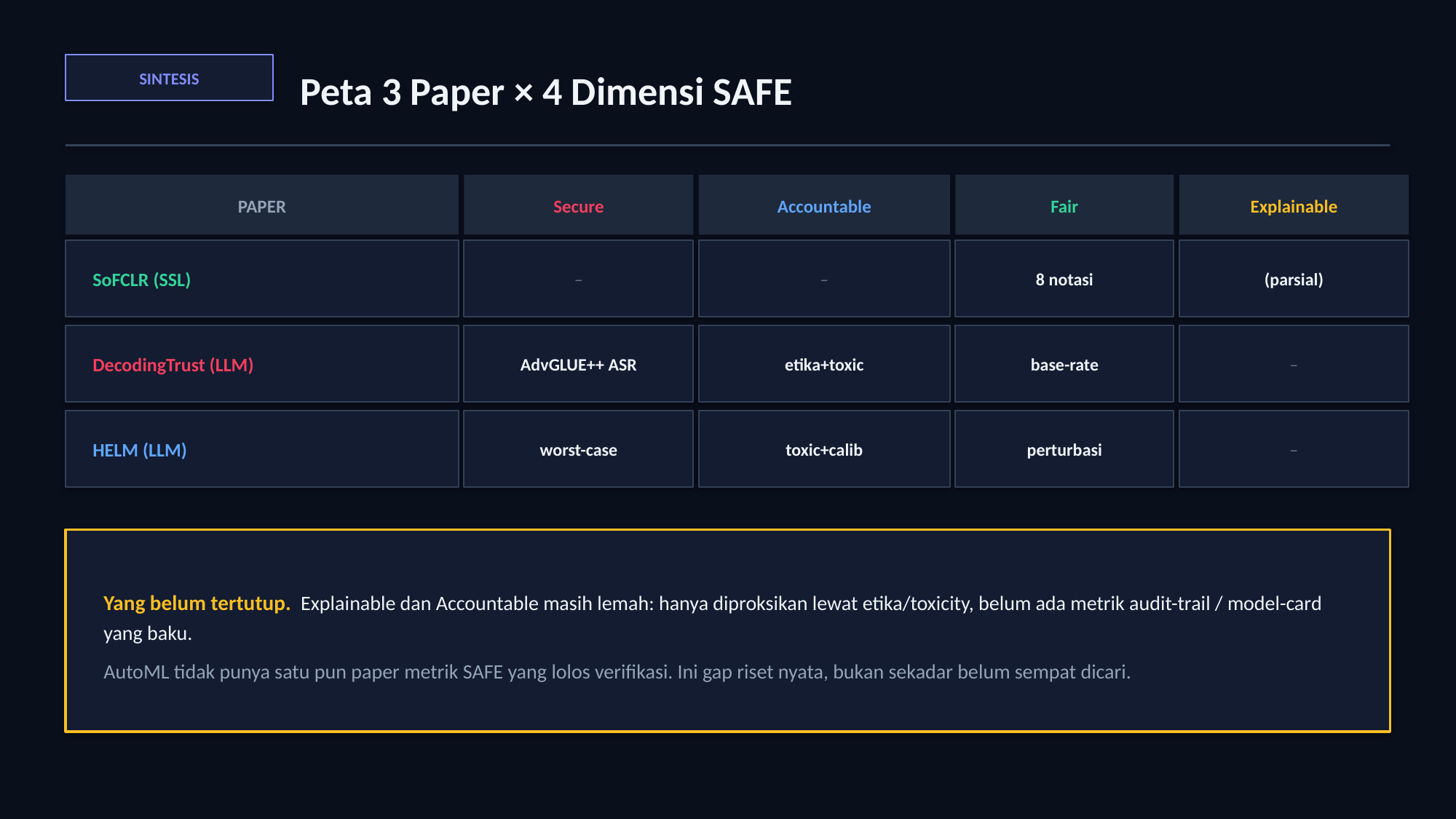

Peta 3 Paper × 4 Dimensi SAFE

SINTESIS

PAPER

Secure

Accountable

Fair

Explainable

SoFCLR (SSL)

–

–

8 notasi

(parsial)

DecodingTrust (LLM)

AdvGLUE++ ASR

etika+toxic

base-rate

–

HELM (LLM)

worst-case

toxic+calib

perturbasi

–

Yang belum tertutup.  Explainable dan Accountable masih lemah: hanya diproksikan lewat etika/toxicity, belum ada metrik audit-trail / model-card yang baku.
AutoML tidak punya satu pun paper metrik SAFE yang lolos verifikasi. Ini gap riset nyata, bukan sekadar belum sempat dicari.